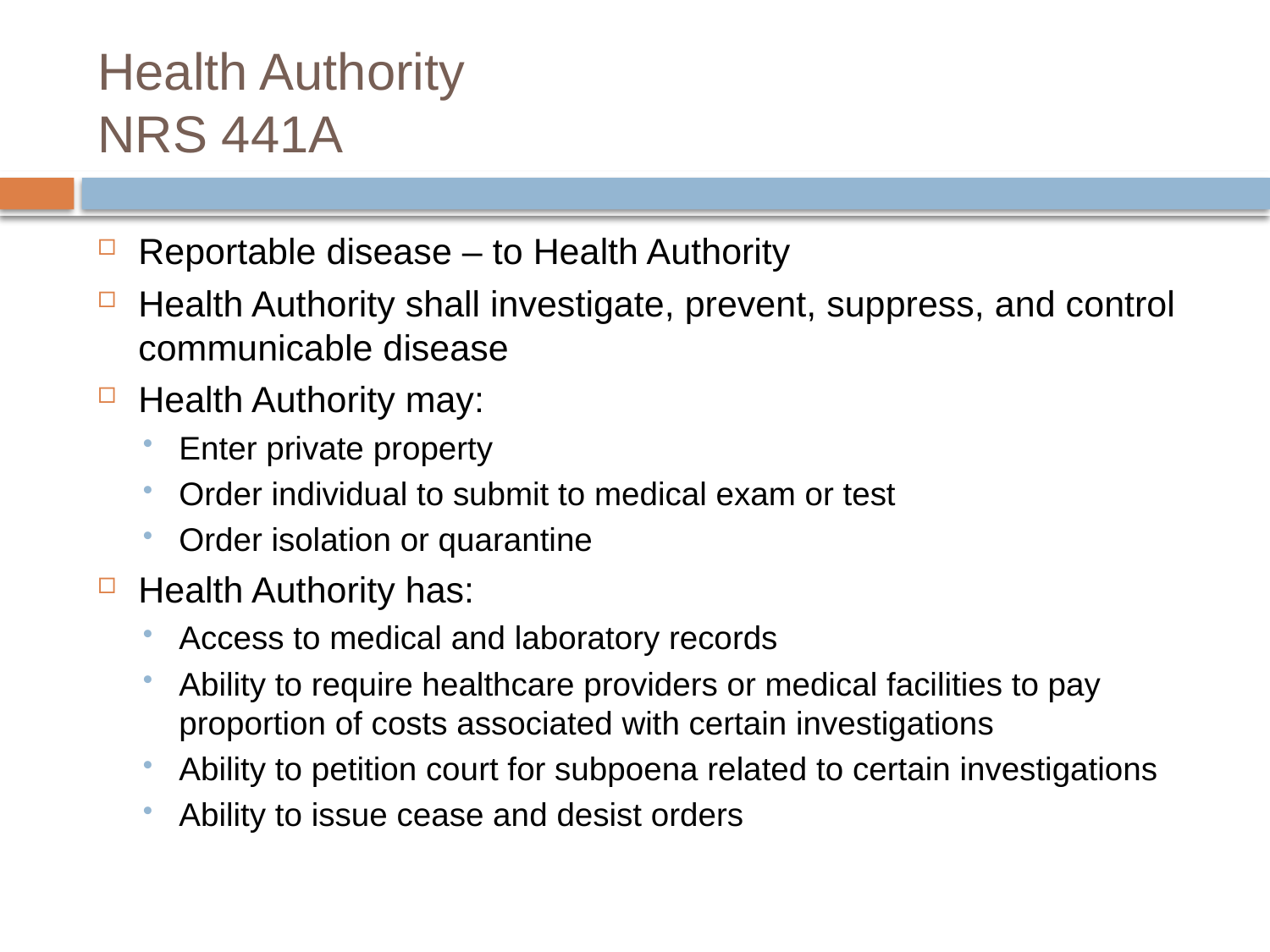

# Health Authority NRS 441A
Reportable disease – to Health Authority
Health Authority shall investigate, prevent, suppress, and control communicable disease
Health Authority may:
Enter private property
Order individual to submit to medical exam or test
Order isolation or quarantine
Health Authority has:
Access to medical and laboratory records
Ability to require healthcare providers or medical facilities to pay proportion of costs associated with certain investigations
Ability to petition court for subpoena related to certain investigations
Ability to issue cease and desist orders